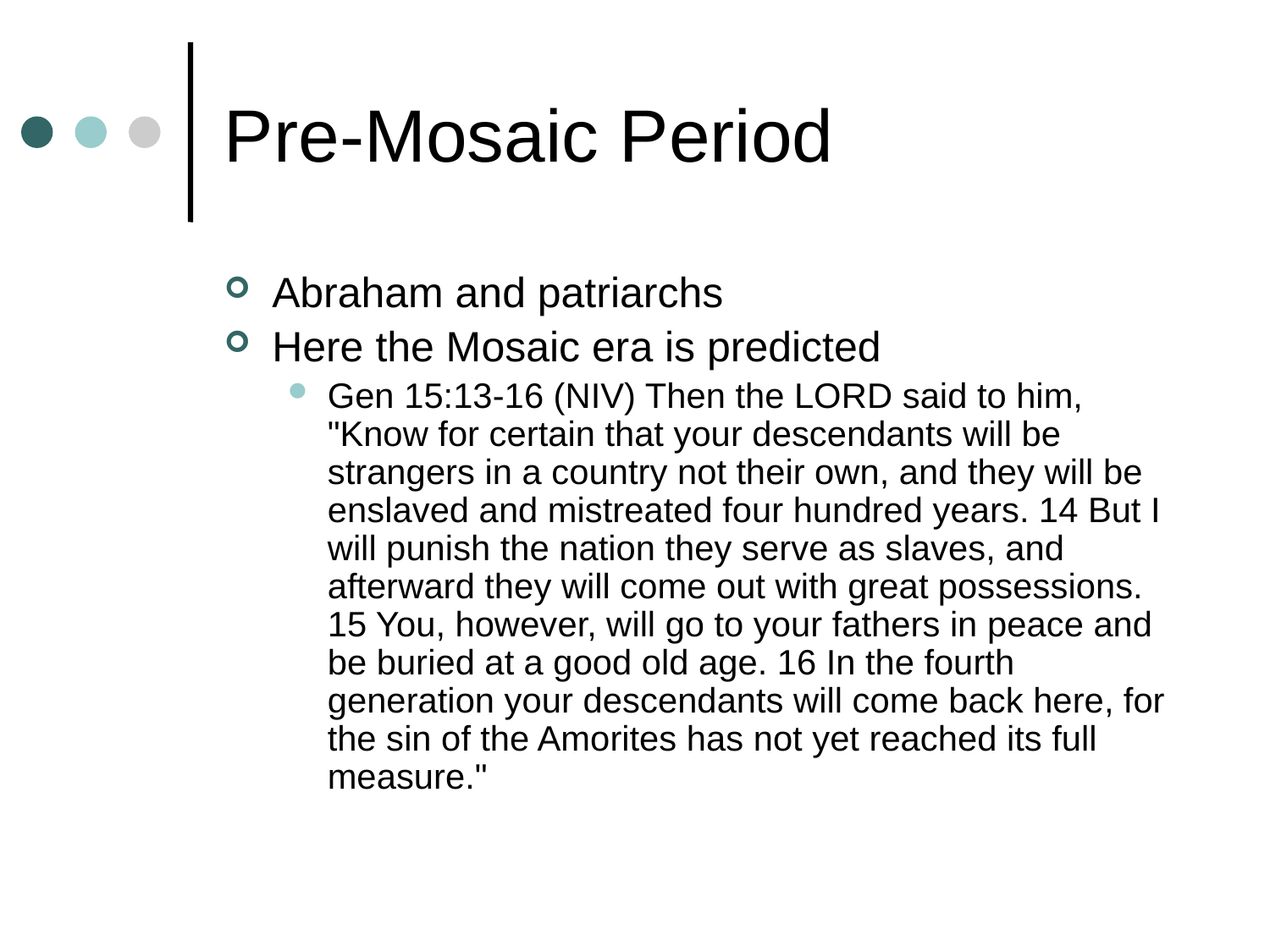

# Pre-Mosaic Period
Abraham and patriarchs
Here the Mosaic era is predicted
Gen 15:13-16 (NIV) Then the LORD said to him, "Know for certain that your descendants will be strangers in a country not their own, and they will be enslaved and mistreated four hundred years. 14 But I will punish the nation they serve as slaves, and afterward they will come out with great possessions. 15 You, however, will go to your fathers in peace and be buried at a good old age. 16 In the fourth generation your descendants will come back here, for the sin of the Amorites has not yet reached its full measure."